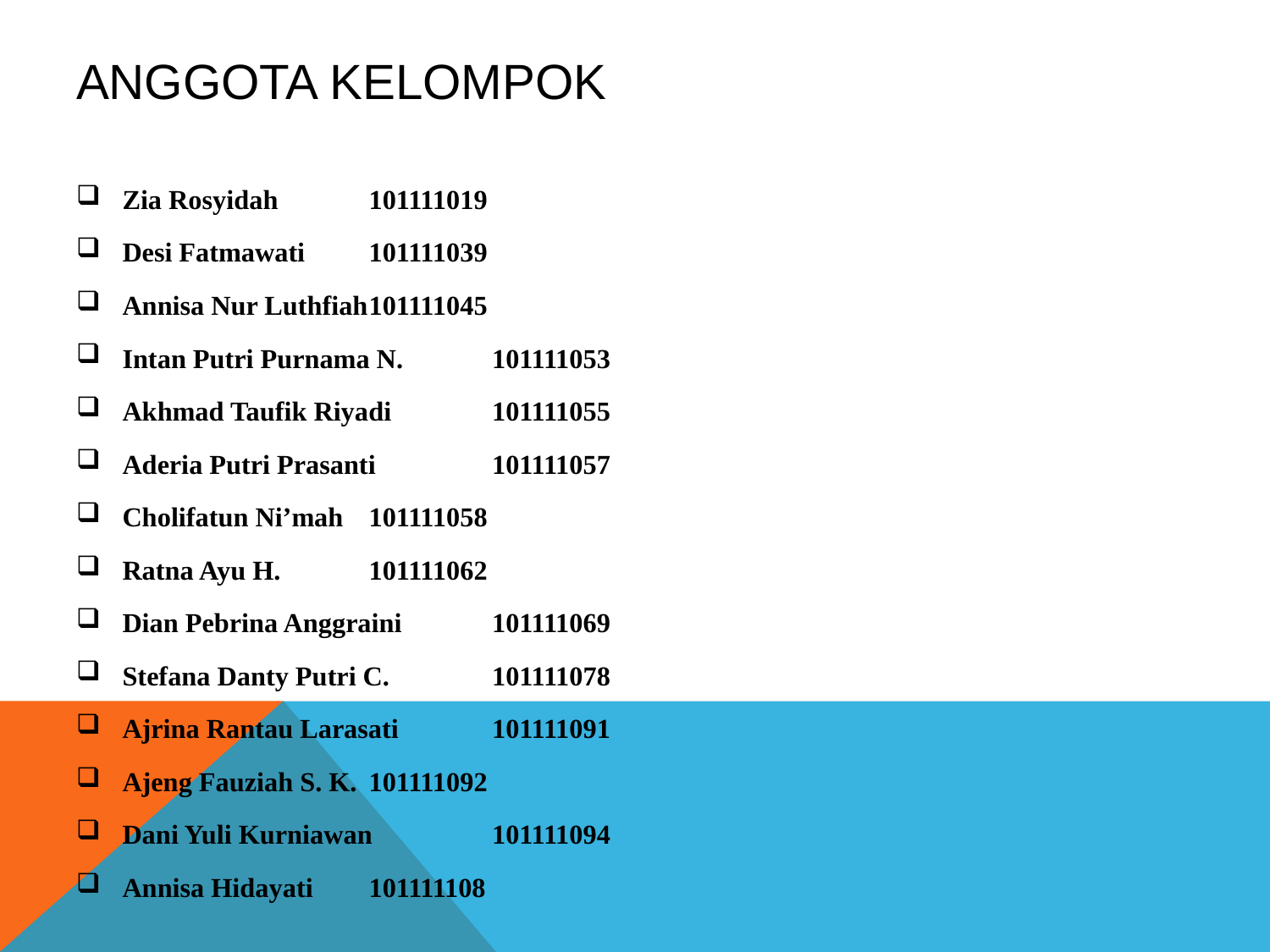

# Anggota Kelompok
Zia Rosyidah			101111019
Desi Fatmawati			101111039
Annisa Nur Luthfiah		101111045
Intan Putri Purnama N.		101111053
Akhmad Taufik Riyadi		101111055
Aderia Putri Prasanti		101111057
Cholifatun Ni’mah		101111058
Ratna Ayu H.			101111062
Dian Pebrina Anggraini		101111069
Stefana Danty Putri C.		101111078
Ajrina Rantau Larasati		101111091
Ajeng Fauziah S. K.		101111092
Dani Yuli Kurniawan		101111094
Annisa Hidayati			101111108